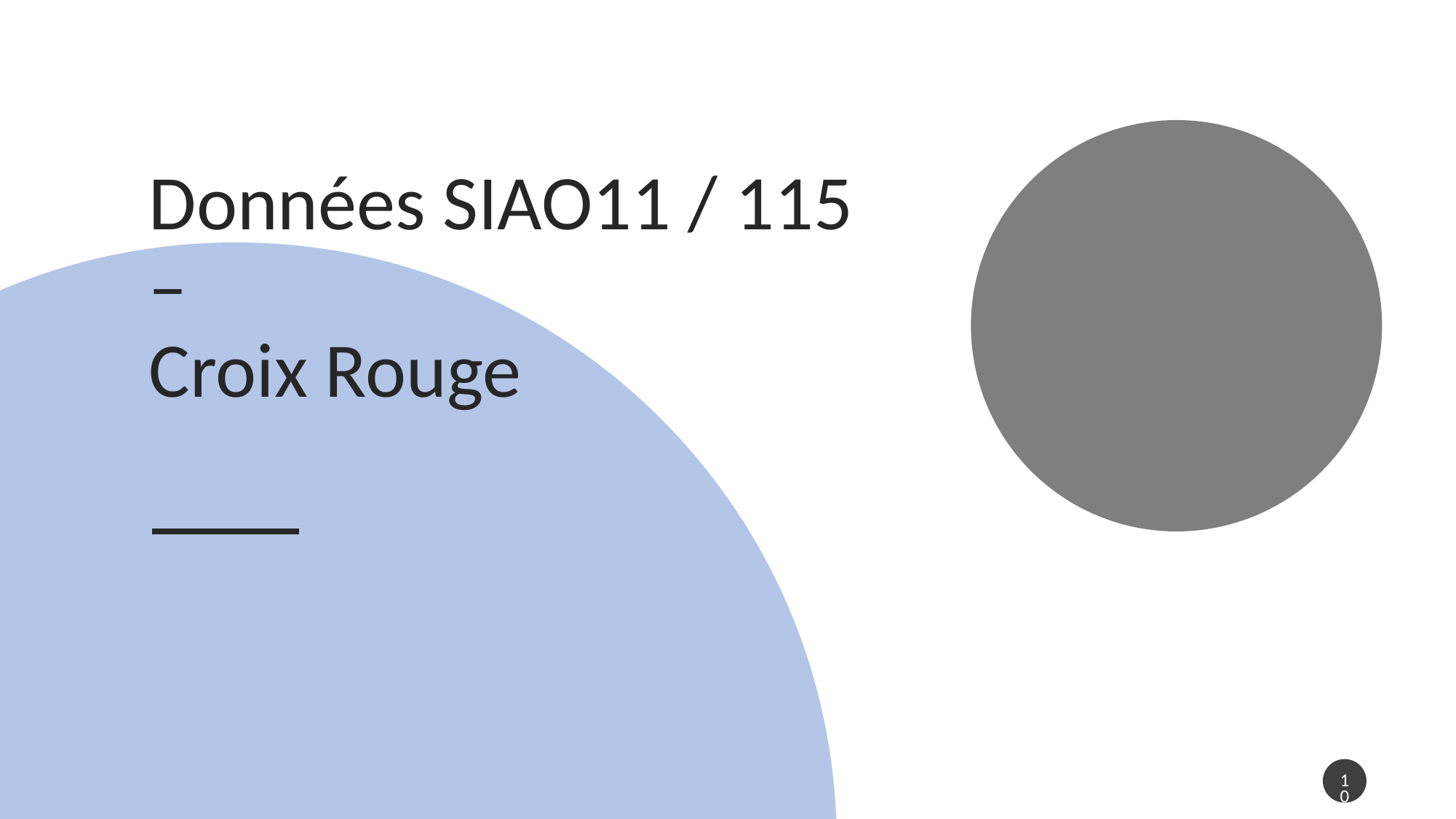

# Données SIAO11 / 115 – Croix Rouge

10